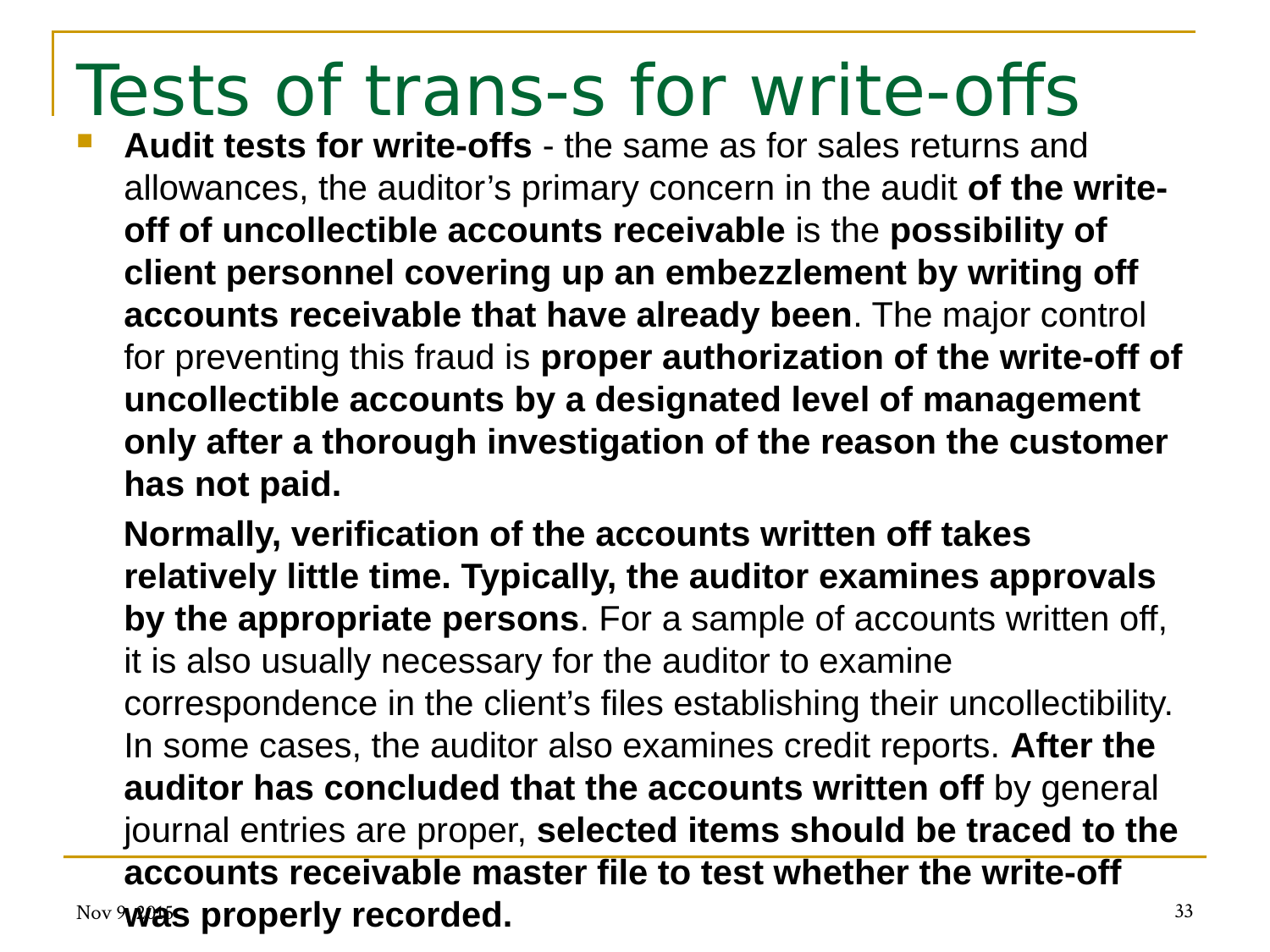

# Tests of trans-s for write-offs
Audit tests for write-offs - the same as for sales returns and allowances, the auditor’s primary concern in the audit of the write-off of uncollectible accounts receivable is the possibility of client personnel covering up an embezzlement by writing off accounts receivable that have already been. The major control for preventing this fraud is proper authorization of the write-off of uncollectible accounts by a designated level of management only after a thorough investigation of the reason the customer has not paid.
Normally, verification of the accounts written off takes relatively little time. Typically, the auditor examines approvals by the appropriate persons. For a sample of accounts written off, it is also usually necessary for the auditor to examine correspondence in the client’s files establishing their uncollectibility. In some cases, the auditor also examines credit reports. After the auditor has concluded that the accounts written off by general journal entries are proper, selected items should be traced to the accounts receivable master file to test whether the write-off was properly recorded.

Nov 9, 2015
33